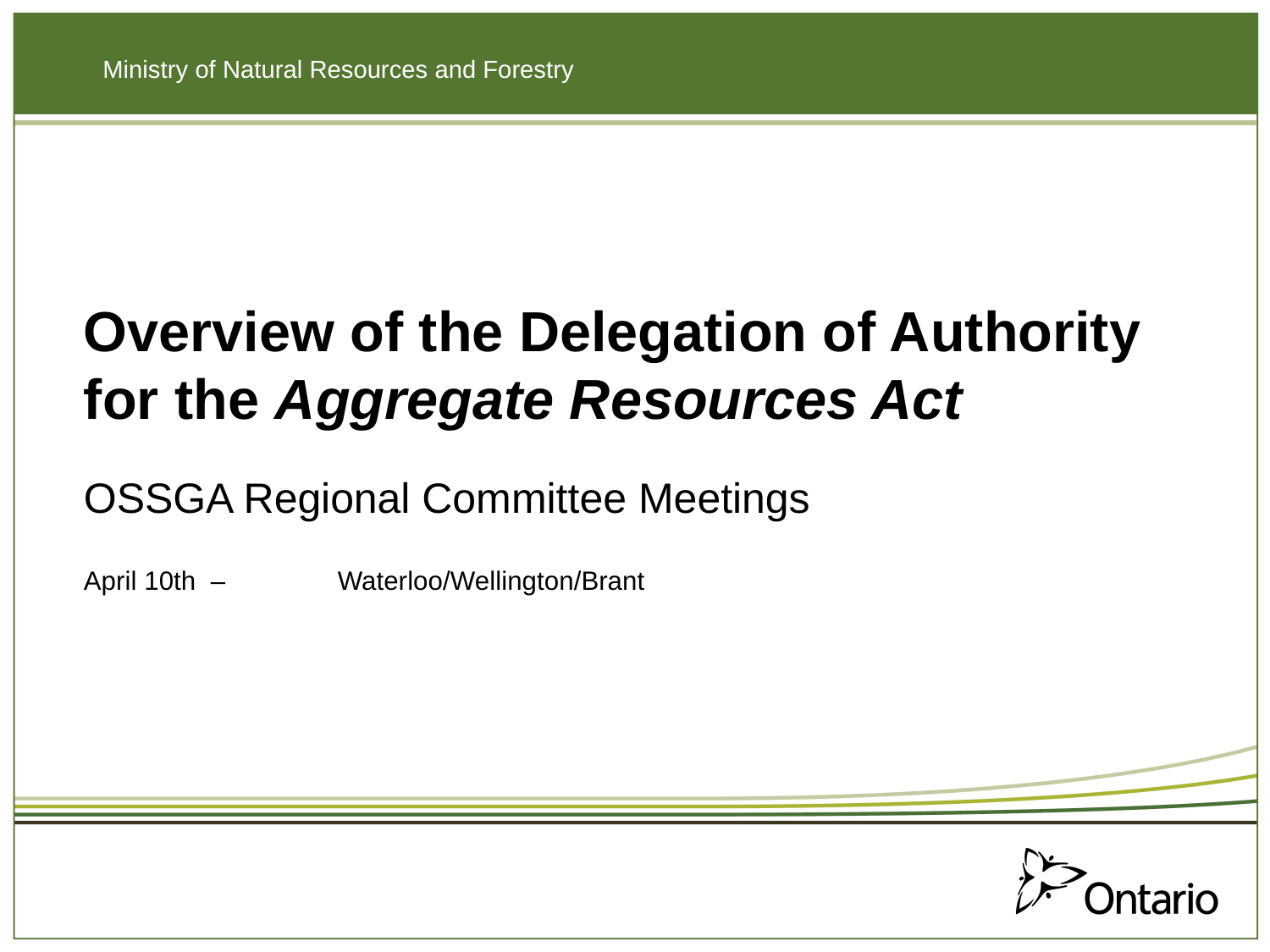

Ministry of Natural Resources and Forestry
# Overview of the Delegation of Authority for the Aggregate Resources Act
OSSGA Regional Committee Meetings

April 10th 	–	Waterloo/Wellington/Brant